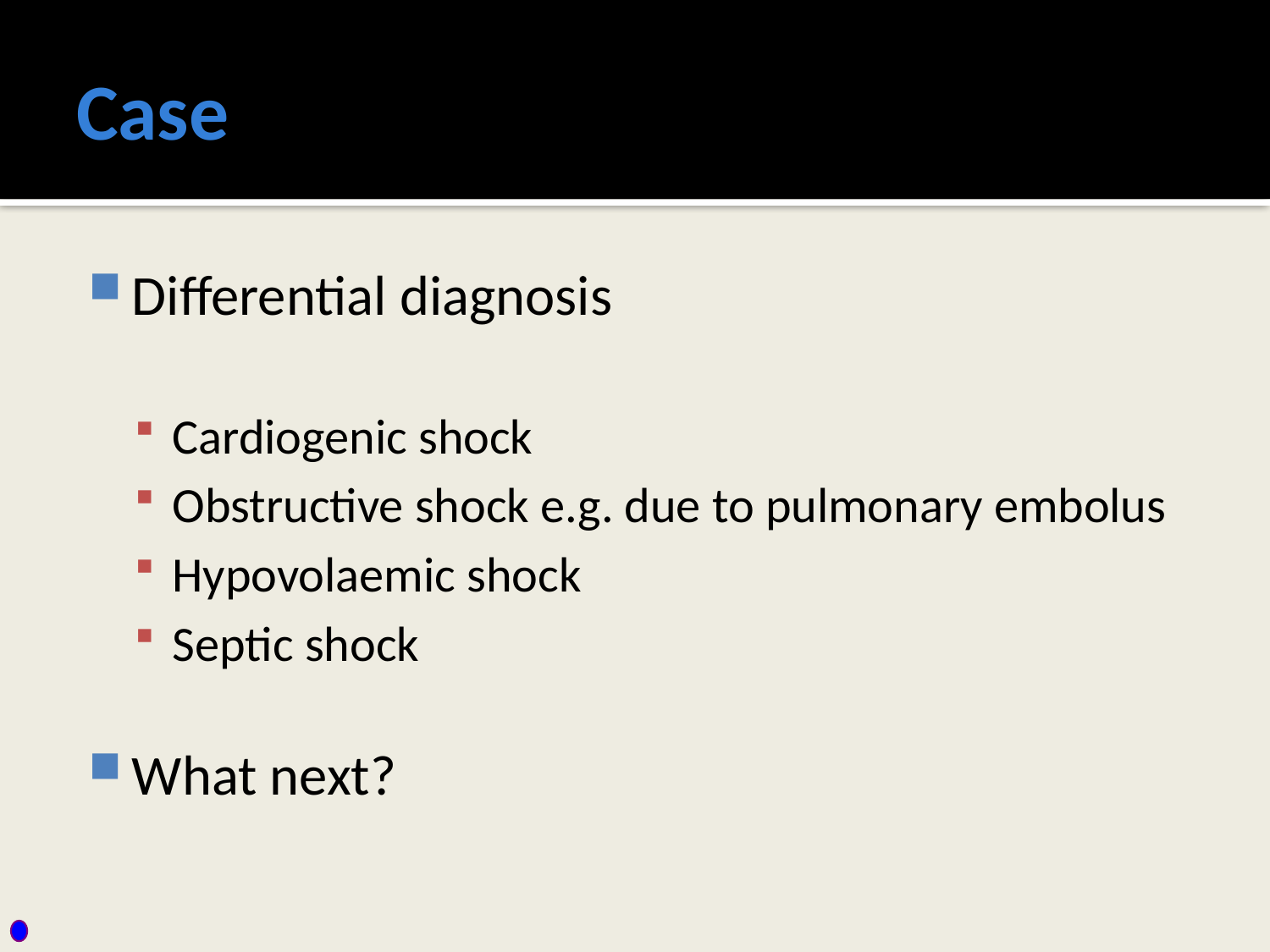

# Case
Differential diagnosis

Cardiogenic shock
Obstructive shock e.g. due to pulmonary embolus
Hypovolaemic shock
Septic shock

What next?